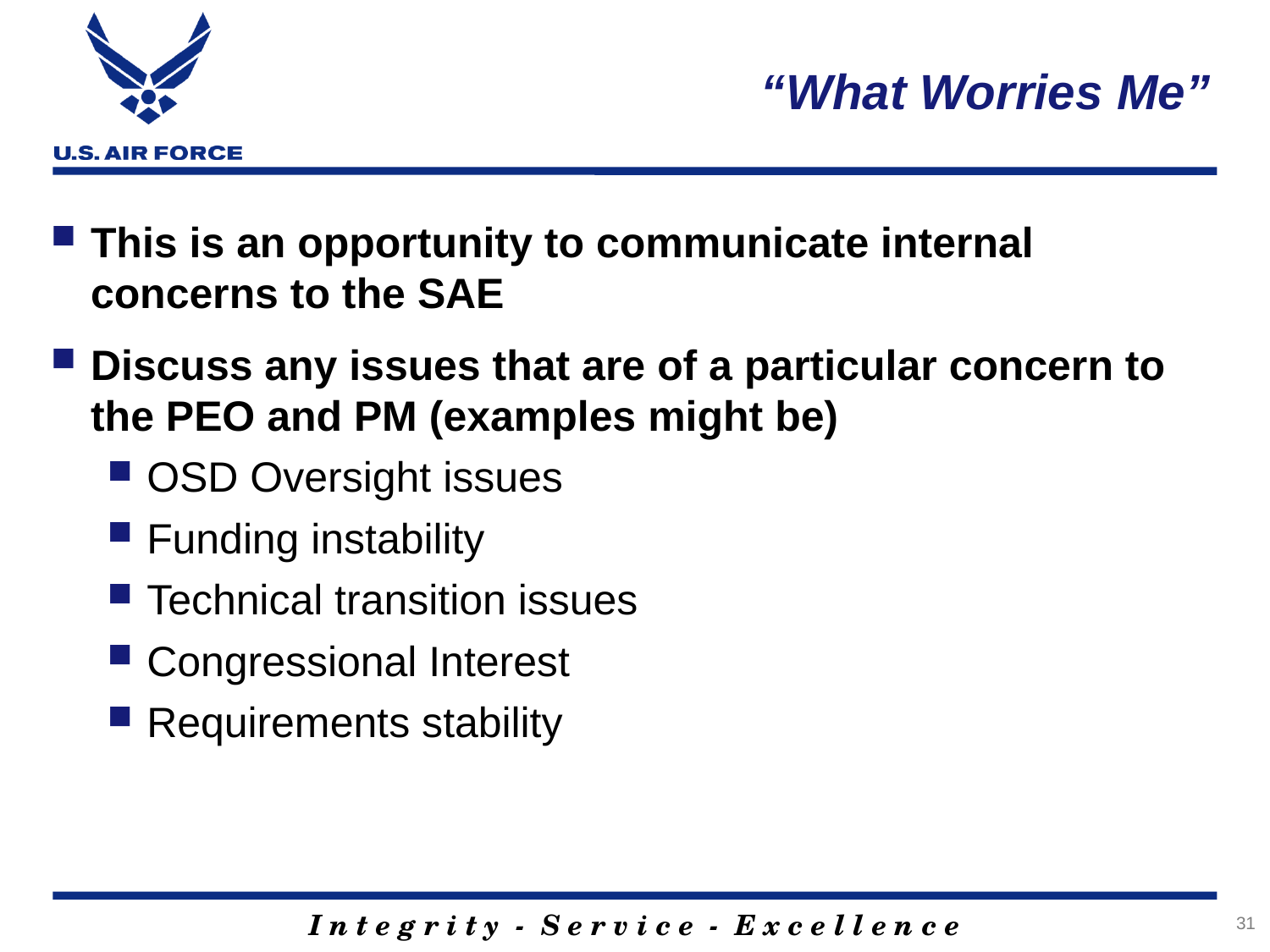

# “What Worries Me”
This is an opportunity to communicate internal concerns to the SAE
Discuss any issues that are of a particular concern to the PEO and PM (examples might be)
OSD Oversight issues
Funding instability
Technical transition issues
Congressional Interest
Requirements stability
31